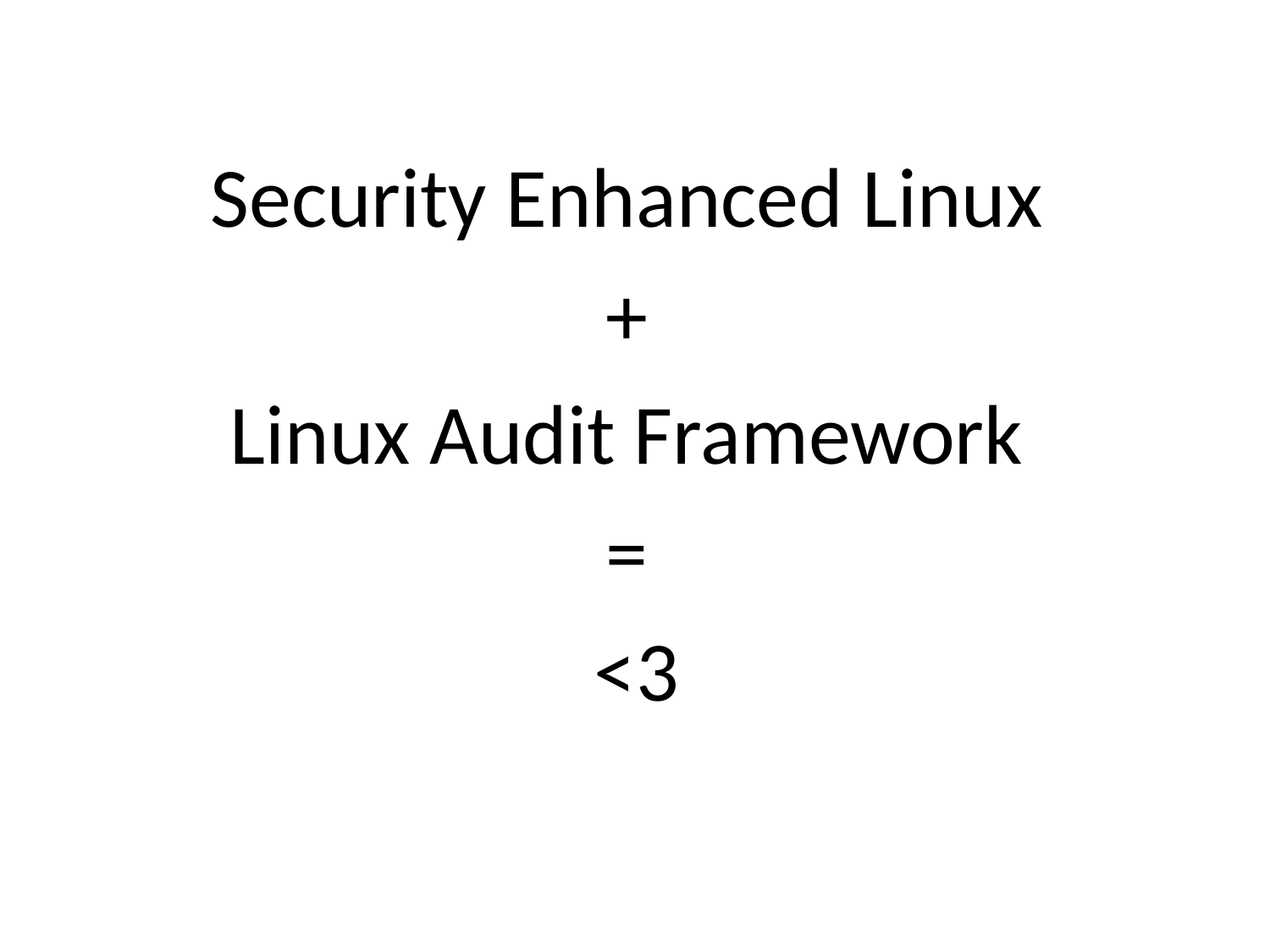

Security Enhanced Linux
+
Linux Audit Framework
=
<3